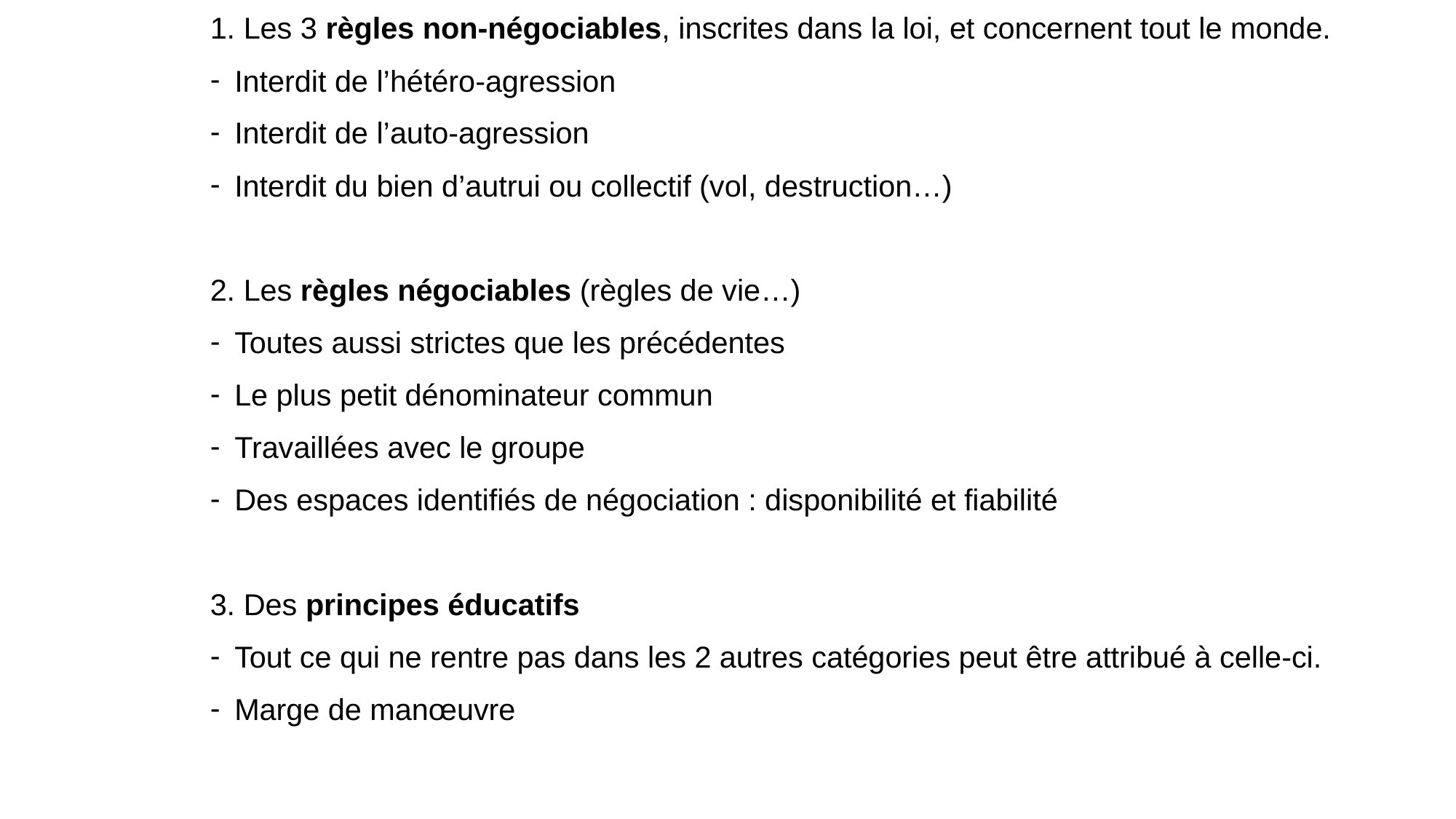

1. Les 3 règles non-négociables, inscrites dans la loi, et concernent tout le monde.
Interdit de l’hétéro-agression
Interdit de l’auto-agression
Interdit du bien d’autrui ou collectif (vol, destruction…)

2. Les règles négociables (règles de vie…)
Toutes aussi strictes que les précédentes
Le plus petit dénominateur commun
Travaillées avec le groupe
Des espaces identifiés de négociation : disponibilité et fiabilité

3. Des principes éducatifs
Tout ce qui ne rentre pas dans les 2 autres catégories peut être attribué à celle-ci.
Marge de manœuvre

11